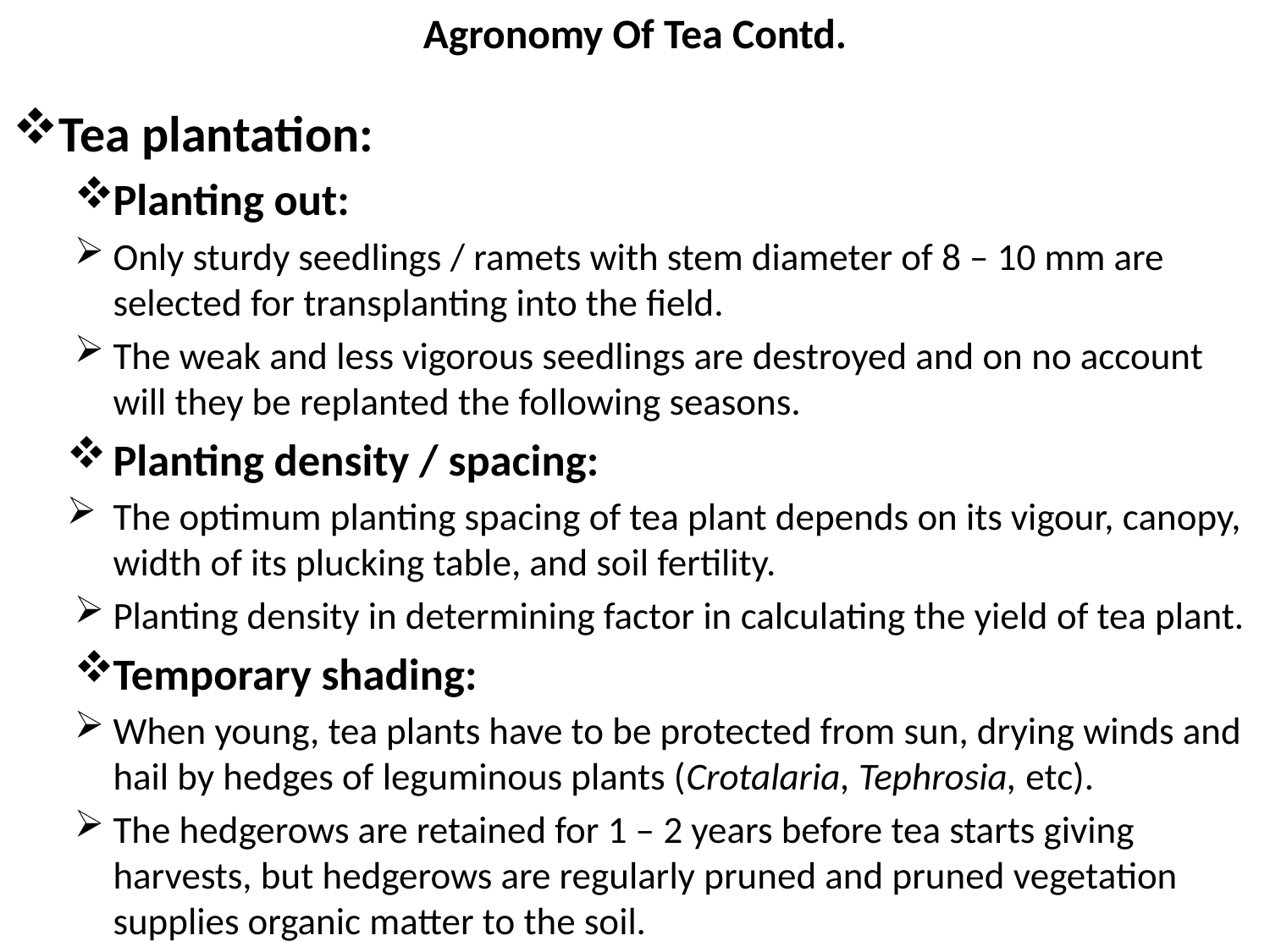

# Agronomy Of Tea Contd.
Tea plantation:
Planting out:
Only sturdy seedlings / ramets with stem diameter of 8 – 10 mm are selected for transplanting into the field.
The weak and less vigorous seedlings are destroyed and on no account will they be replanted the following seasons.
Planting density / spacing:
The optimum planting spacing of tea plant depends on its vigour, canopy, width of its plucking table, and soil fertility.
Planting density in determining factor in calculating the yield of tea plant.
Temporary shading:
When young, tea plants have to be protected from sun, drying winds and hail by hedges of leguminous plants (Crotalaria, Tephrosia, etc).
The hedgerows are retained for 1 – 2 years before tea starts giving harvests, but hedgerows are regularly pruned and pruned vegetation supplies organic matter to the soil.